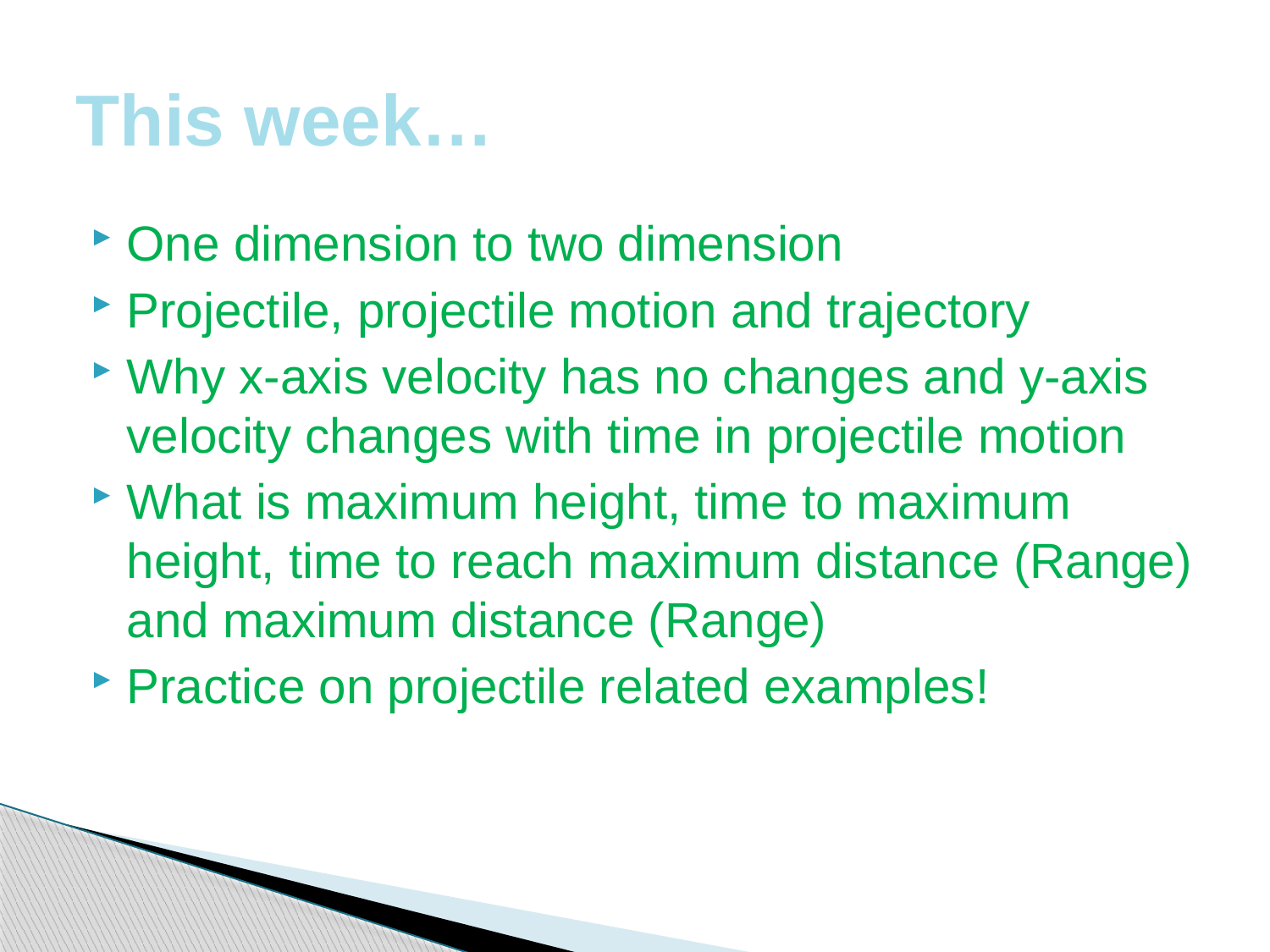

# This week…
One dimension to two dimension
Projectile, projectile motion and trajectory
Why x-axis velocity has no changes and y-axis velocity changes with time in projectile motion
What is maximum height, time to maximum height, time to reach maximum distance (Range) and maximum distance (Range)
Practice on projectile related examples!